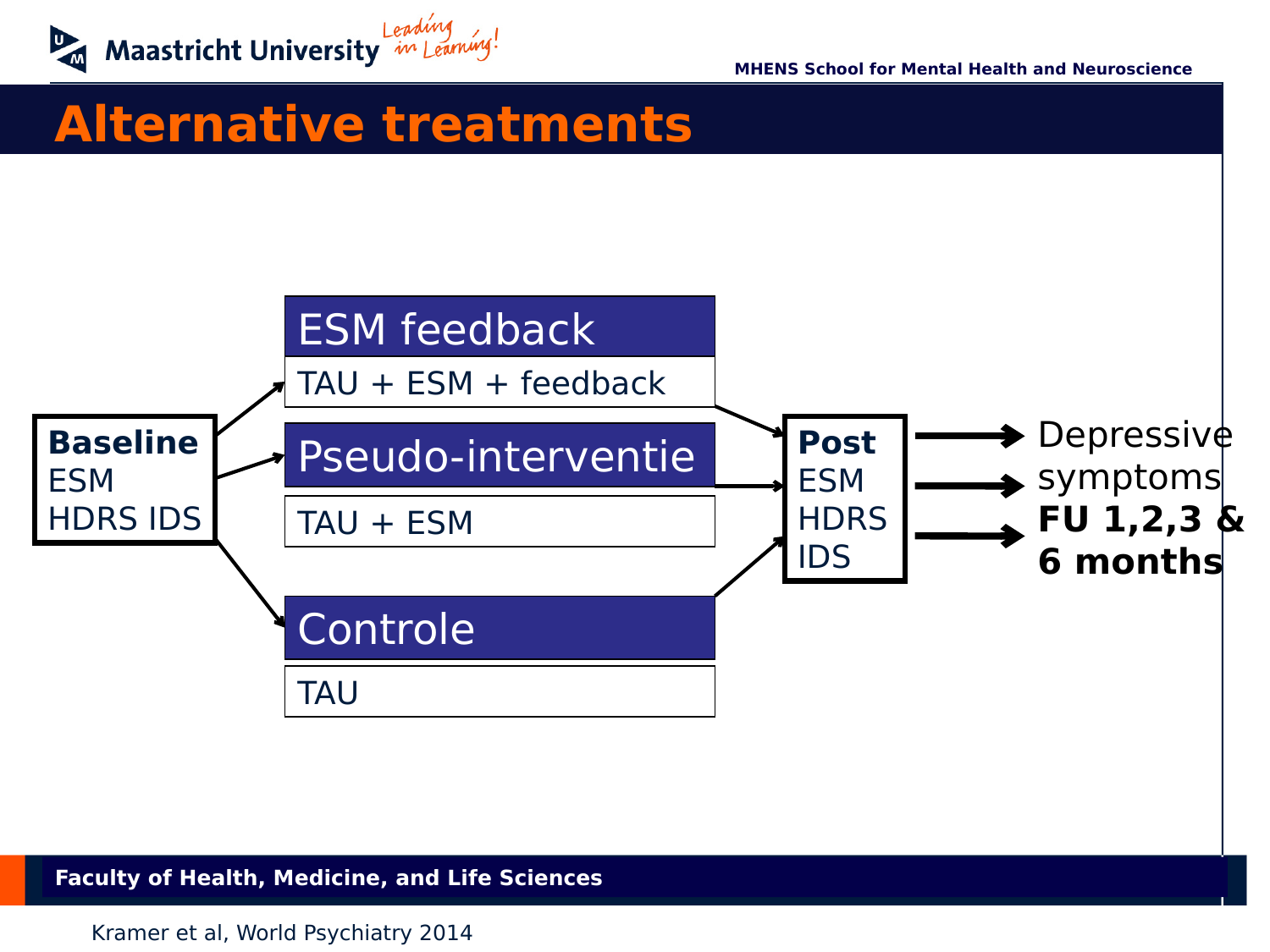

MHENS School for Mental Health and Neuroscience

Alternative treatments
ESM feedback
TAU + ESM + feedback
Depressive symptoms
FU 1,2,3 &
6 months
Baseline
ESM
HDRS IDS
Post
ESM HDRS IDS
Pseudo-interventie
TAU + ESM
Controle
TAU
Faculty of Health, Medicine, and Life Sciences
Kramer et al, World Psychiatry 2014